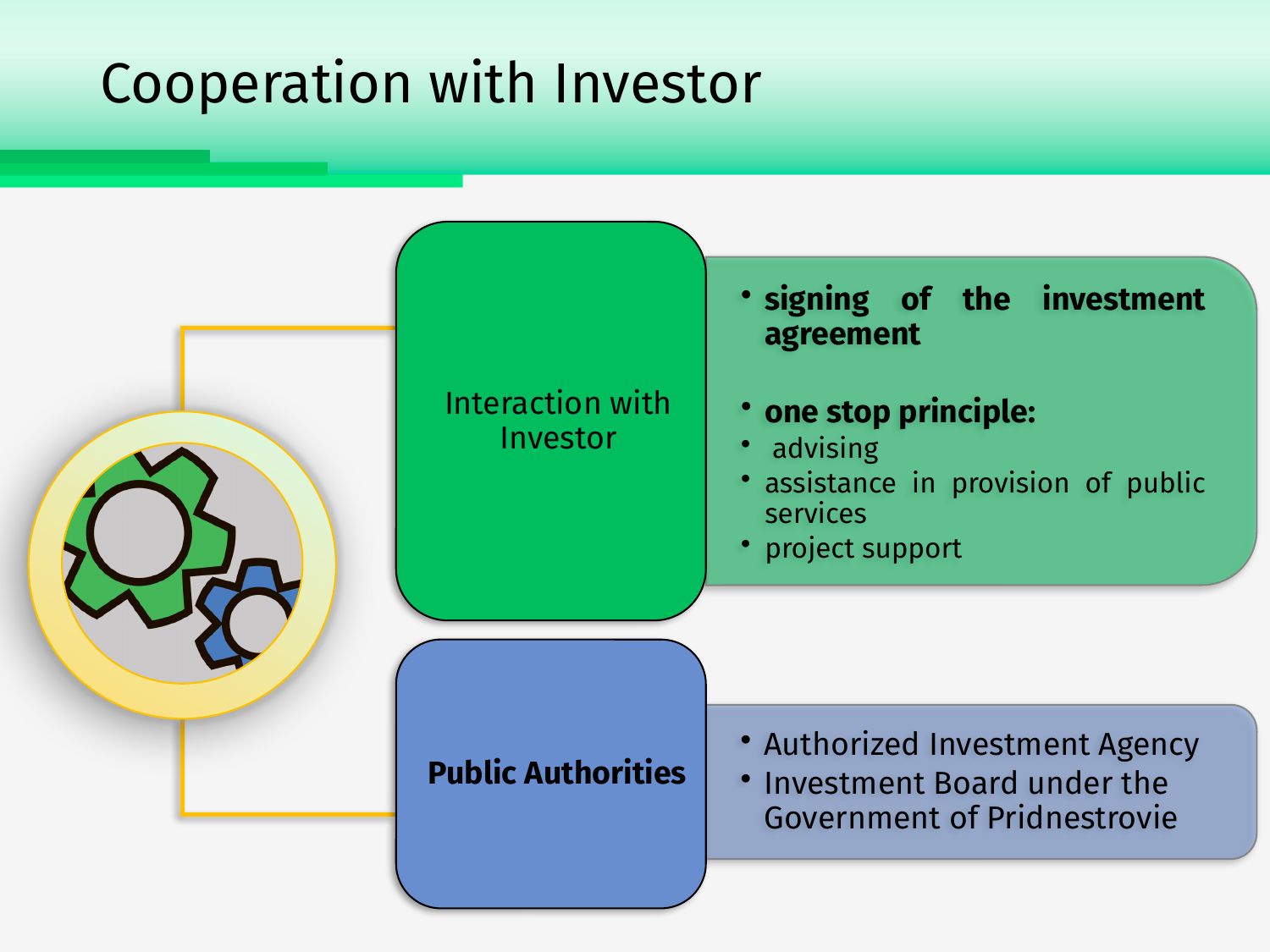

# Cooperation with Investor
signing of the investment agreement

one stop principle:
 advising
assistance in provision of public services
project support
Interaction with Investor
Authorized Investment Agency
Investment Board under the Government of Pridnestrovie
Public Authorities